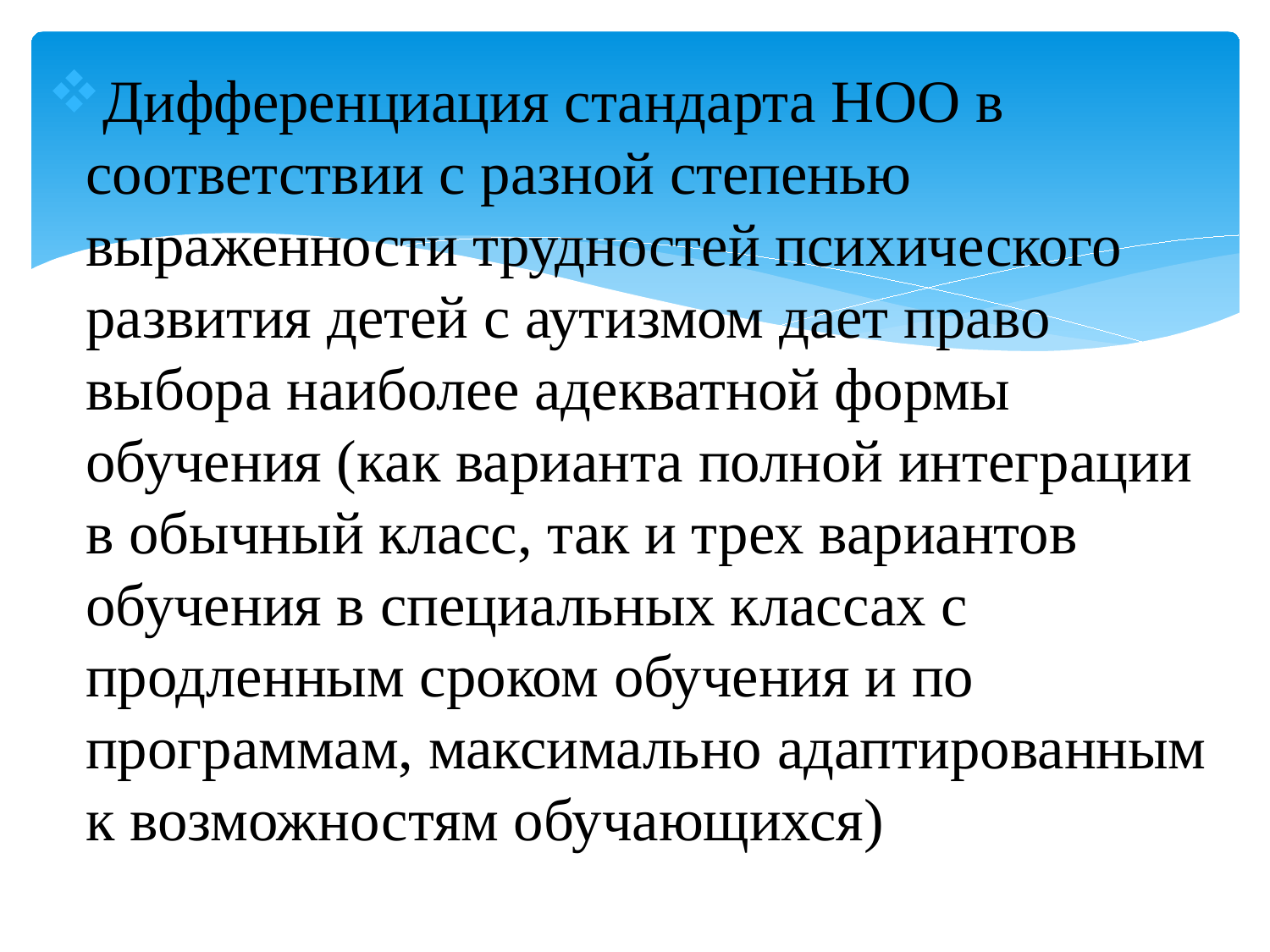

#
Дифференциация стандарта НОО в соответствии с разной степенью выраженности трудностей психического развития детей с аутизмом дает право выбора наиболее адекватной формы обучения (как варианта полной интеграции в обычный класс, так и трех вариантов обучения в специальных классах с продленным сроком обучения и по программам, максимально адаптированным к возможностям обучающихся)